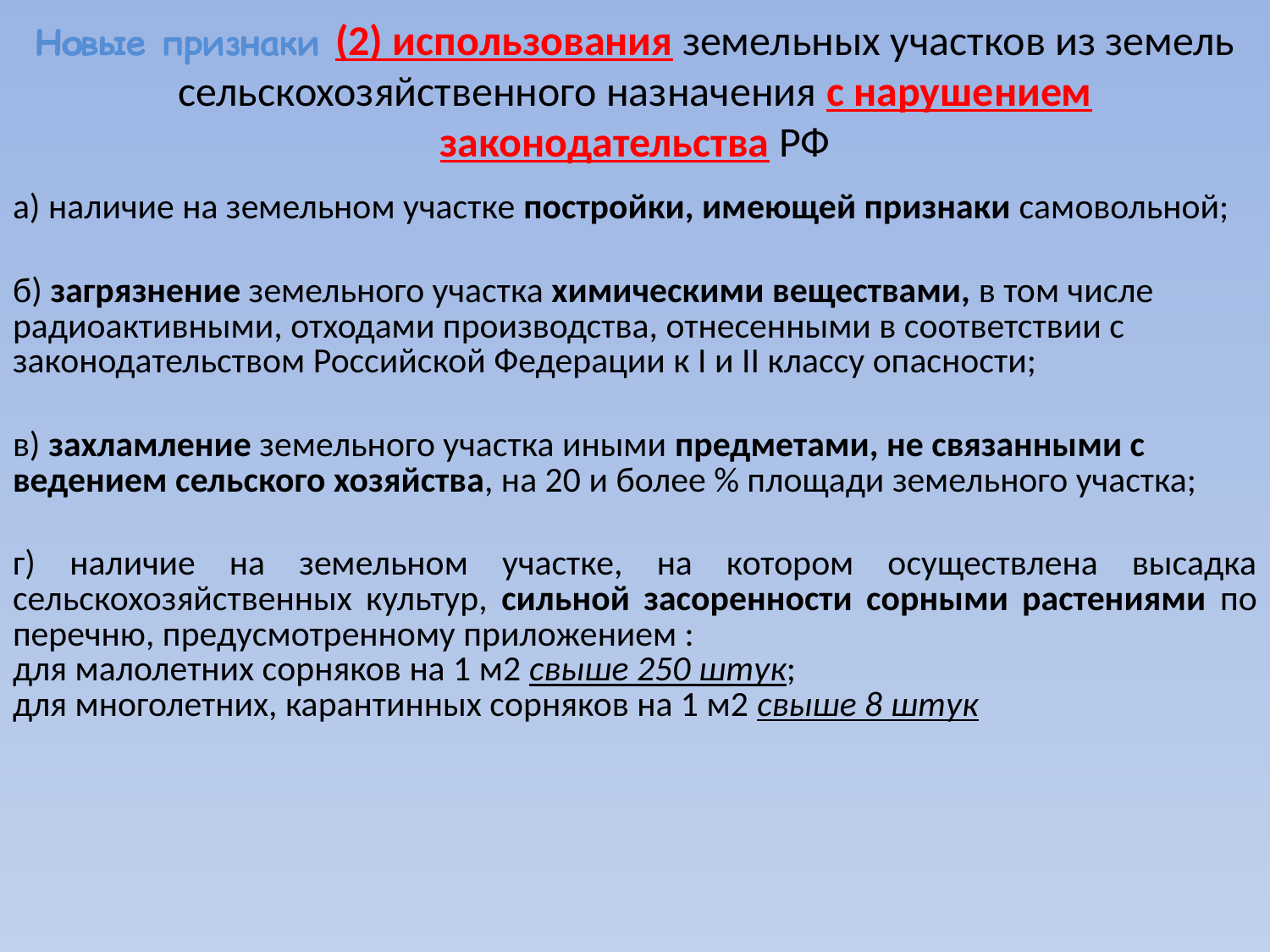

# Новые признаки (2) использования земельных участков из земель сельскохозяйственного назначения с нарушением законодательства РФ
| а) наличие на земельном участке постройки, имеющей признаки самовольной; |
| --- |
| б) загрязнение земельного участка химическими веществами, в том числе радиоактивными, отходами производства, отнесенными в соответствии с законодательством Российской Федерации к I и II классу опасности; |
| в) захламление земельного участка иными предметами, не связанными с ведением сельского хозяйства, на 20 и более % площади земельного участка; |
| г) наличие на земельном участке, на котором осуществлена высадка сельскохозяйственных культур, сильной засоренности сорными растениями по перечню, предусмотренному приложением : для малолетних сорняков на 1 м2 свыше 250 штук; для многолетних, карантинных сорняков на 1 м2 свыше 8 штук |